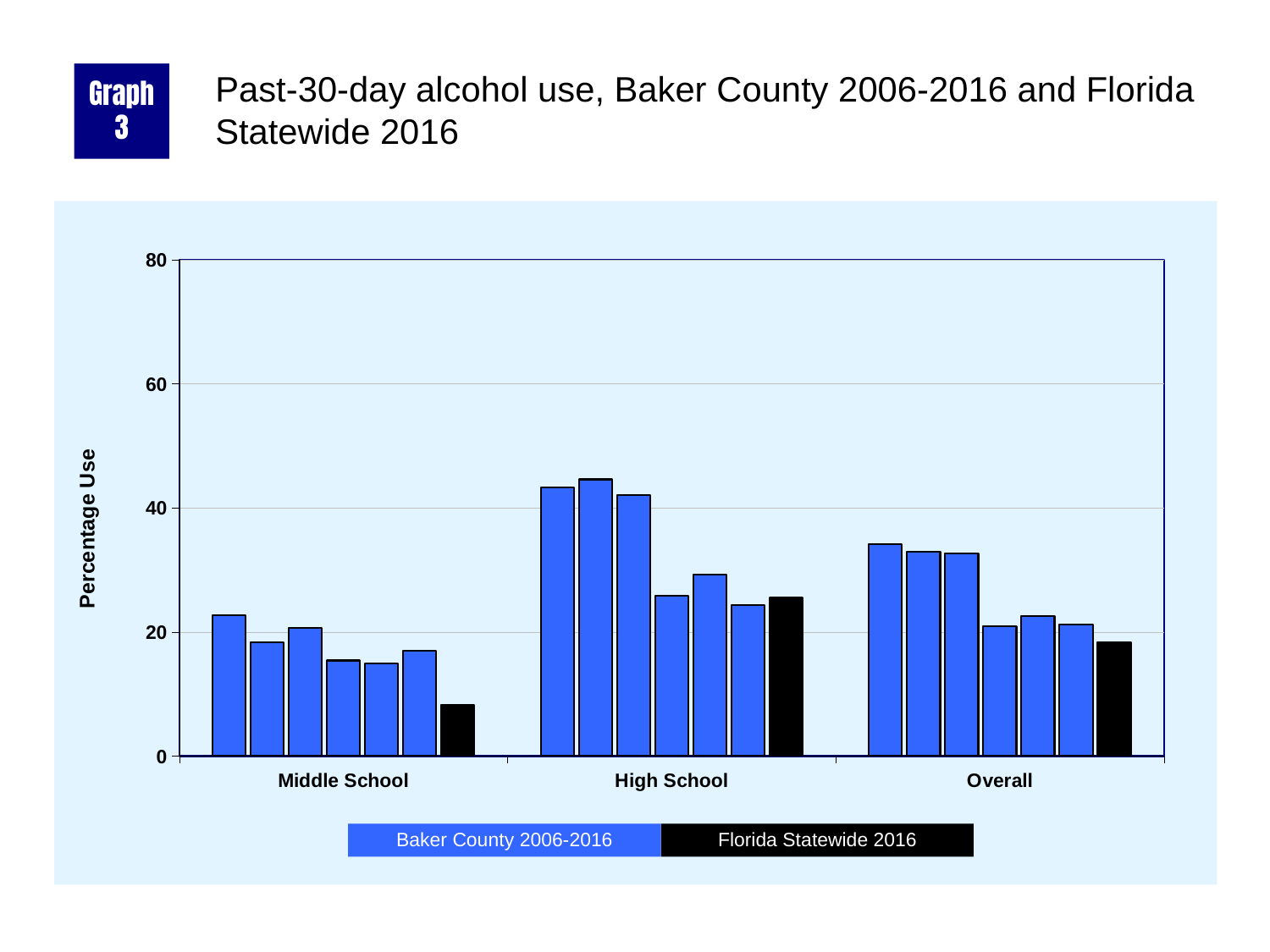

Graph 3
Past-30-day alcohol use, Baker County 2006-2016 and Florida Statewide 2016

### Chart

| Category | County 2006 | County 2008 | County 2010 | County 2012 | County 2014 | County 2016 | Florida 2016 |
|---|---|---|---|---|---|---|---|
| Middle School | 22.7 | 18.3 | 20.7 | 15.4 | 14.9 | 17.0 | 8.3 |
| High School | 43.3 | 44.6 | 42.1 | 25.8 | 29.2 | 24.4 | 25.5 |
| Overall | 34.2 | 32.9 | 32.7 | 20.9 | 22.5 | 21.2 | 18.3 |
Florida Statewide 2016
Baker County 2006-2016